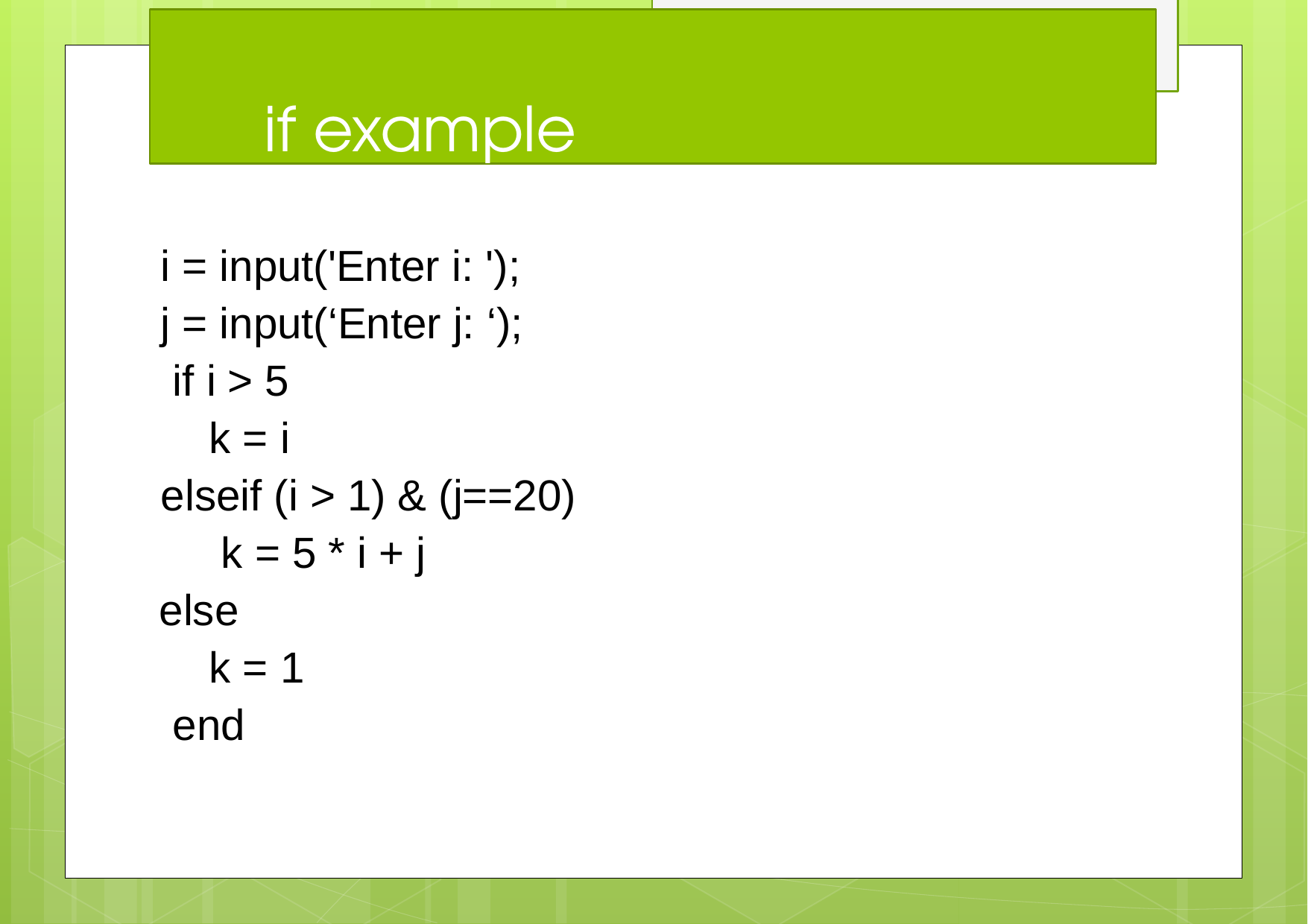

# if example
i = input('Enter i: ');
j = input(‘Enter j: ‘);  if i > 5
k = i
elseif (i > 1) & (j==20)  k = 5 * i + j
else
k = 1  end